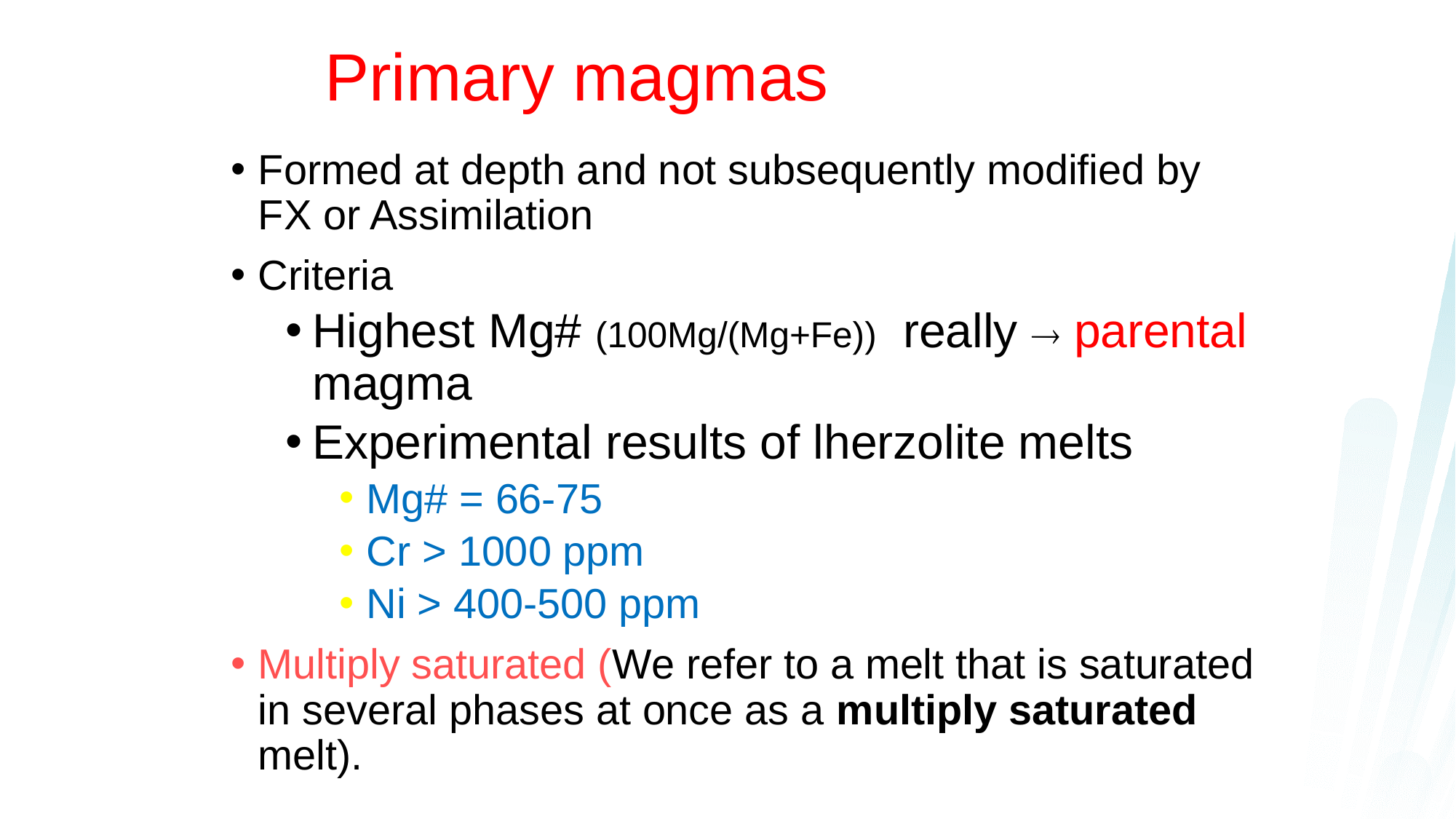

# Primary magmas
Formed at depth and not subsequently modified by FX or Assimilation
Criteria
Highest Mg# (100Mg/(Mg+Fe))  really → parental magma
Experimental results of lherzolite melts
Mg# = 66-75
Cr > 1000 ppm
Ni > 400-500 ppm
Multiply saturated (We refer to a melt that is saturated in several phases at once as a multiply saturated melt).